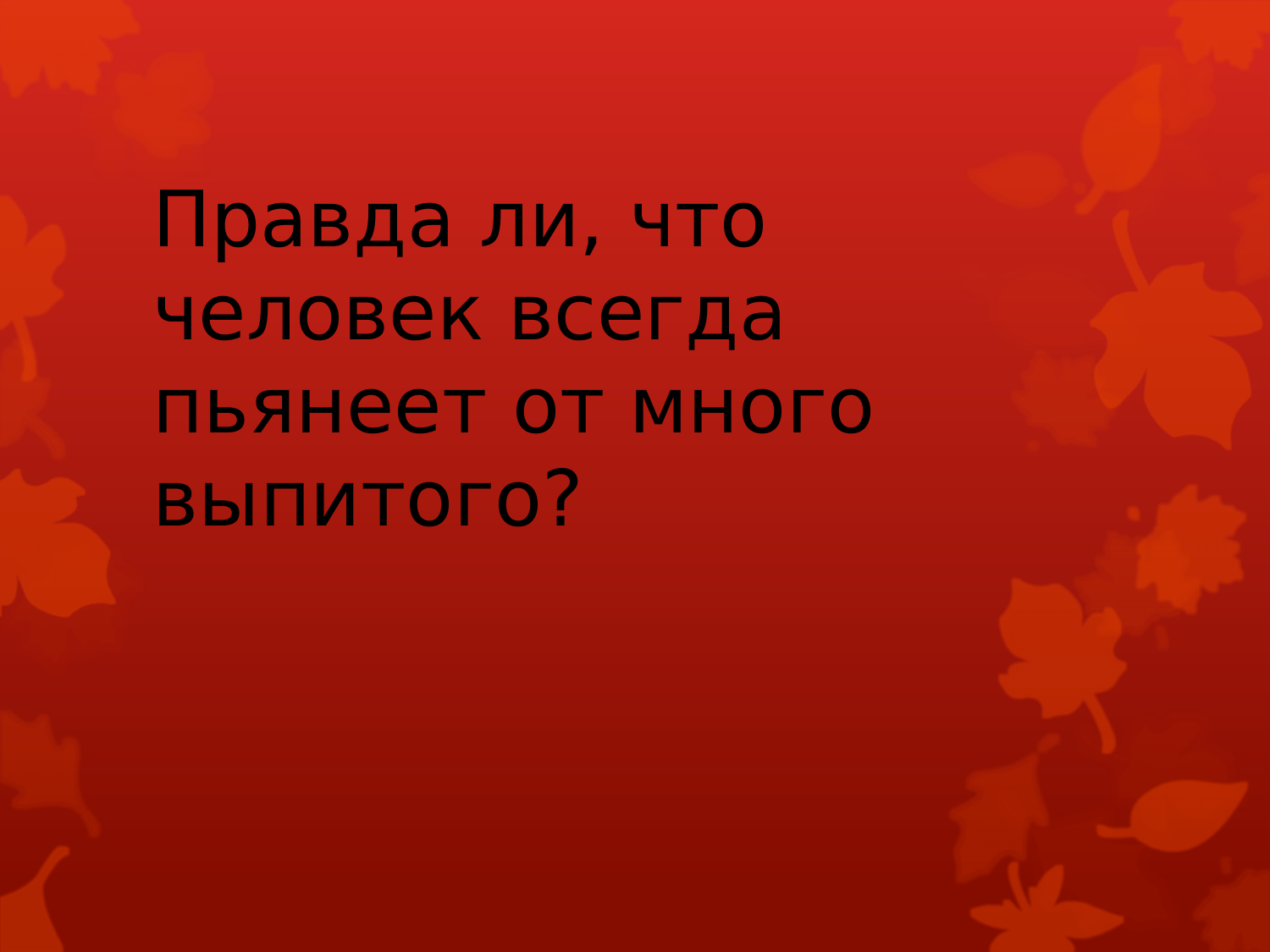

# Правда ли, что человек всегда пьянеет от много выпитого?